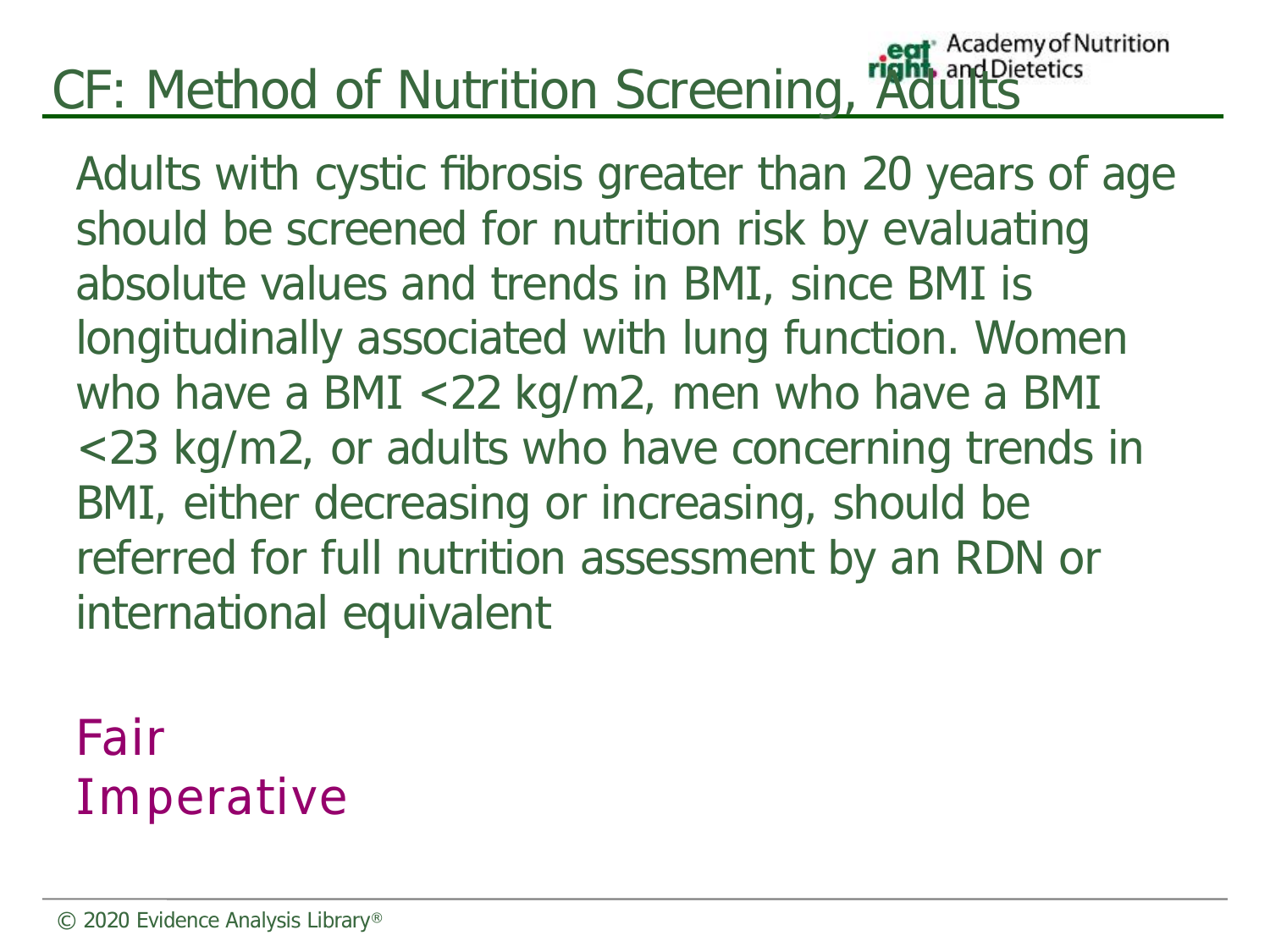

# CF: Method of Nutrition Screening, Adults
Adults with cystic fibrosis greater than 20 years of age should be screened for nutrition risk by evaluating absolute values and trends in BMI, since BMI is longitudinally associated with lung function. Women who have a BMI <22 kg/m2, men who have a BMI <23 kg/m2, or adults who have concerning trends in BMI, either decreasing or increasing, should be referred for full nutrition assessment by an RDN or international equivalent

Fair
Imperative

© 2020 Evidence Analysis Library®